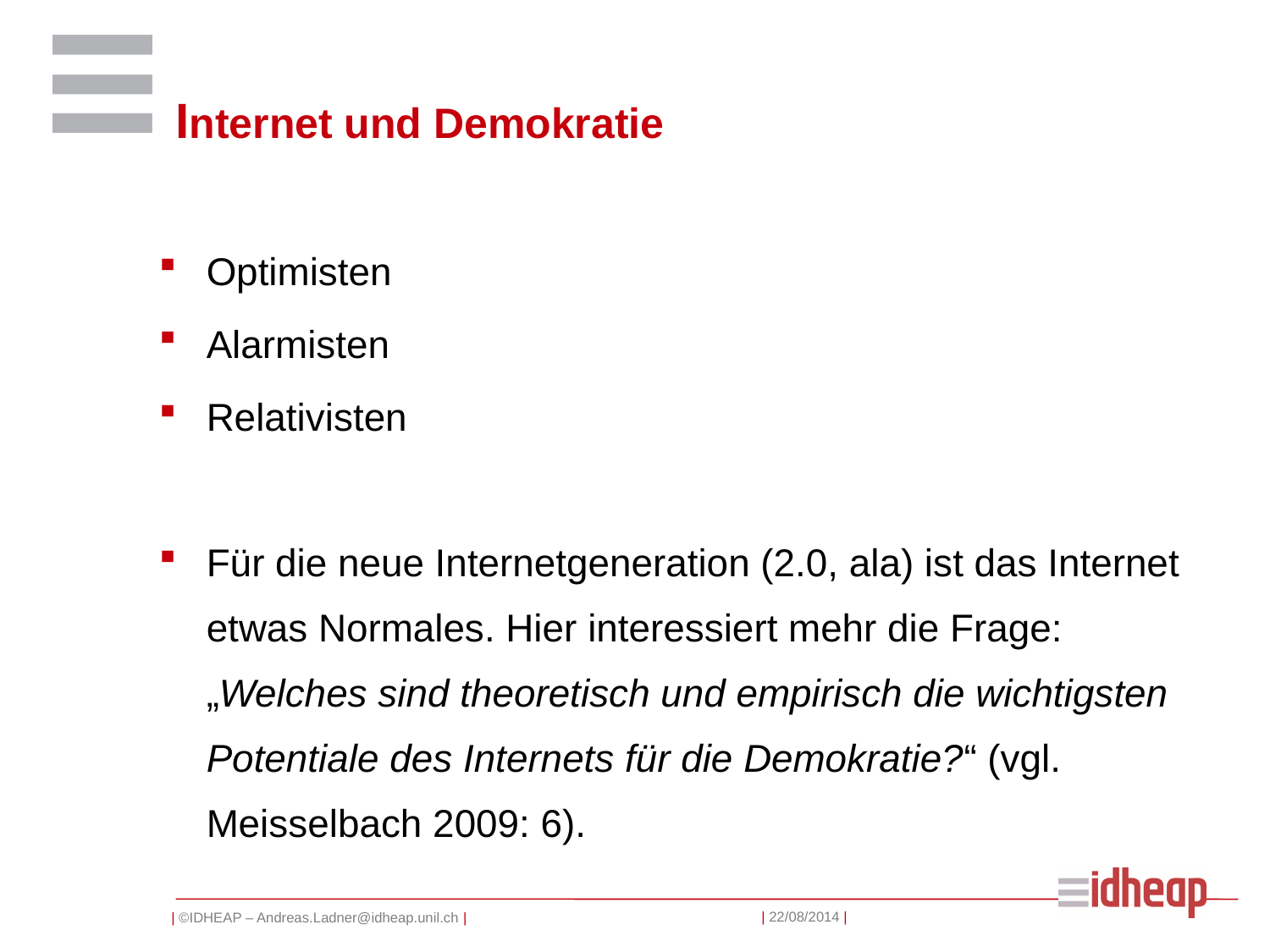

# Internet und Demokratie
Optimisten
Alarmisten
Relativisten

Für die neue Internetgeneration (2.0, ala) ist das Internet etwas Normales. Hier interessiert mehr die Frage: „Welches sind theoretisch und empirisch die wichtigsten Potentiale des Internets für die Demokratie?“ (vgl. Meisselbach 2009: 6).